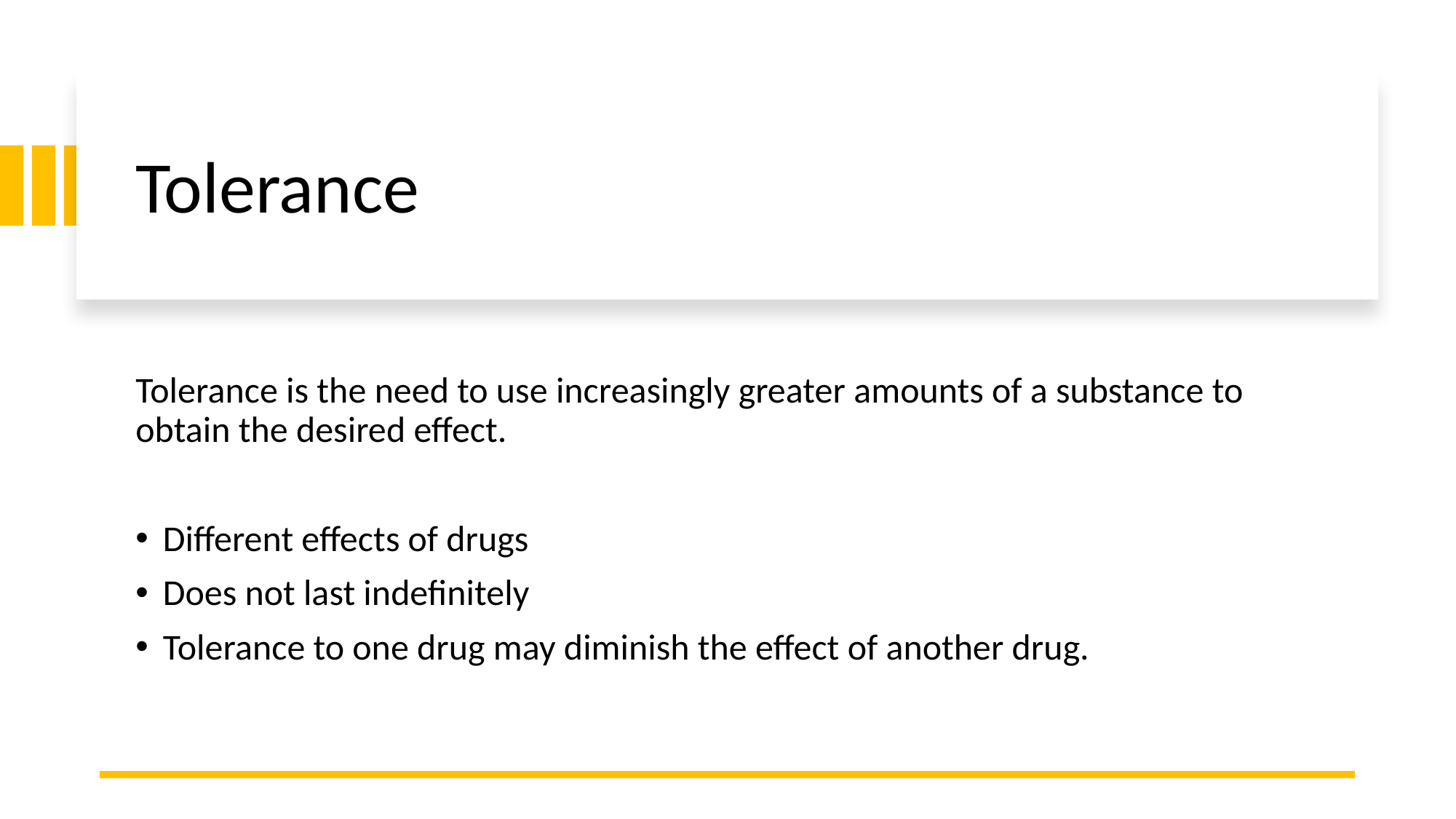

# Tolerance

Tolerance is the need to use increasingly greater amounts of a substance to obtain the desired effect.

Different effects of drugs
Does not last indefinitely
Tolerance to one drug may diminish the effect of another drug.